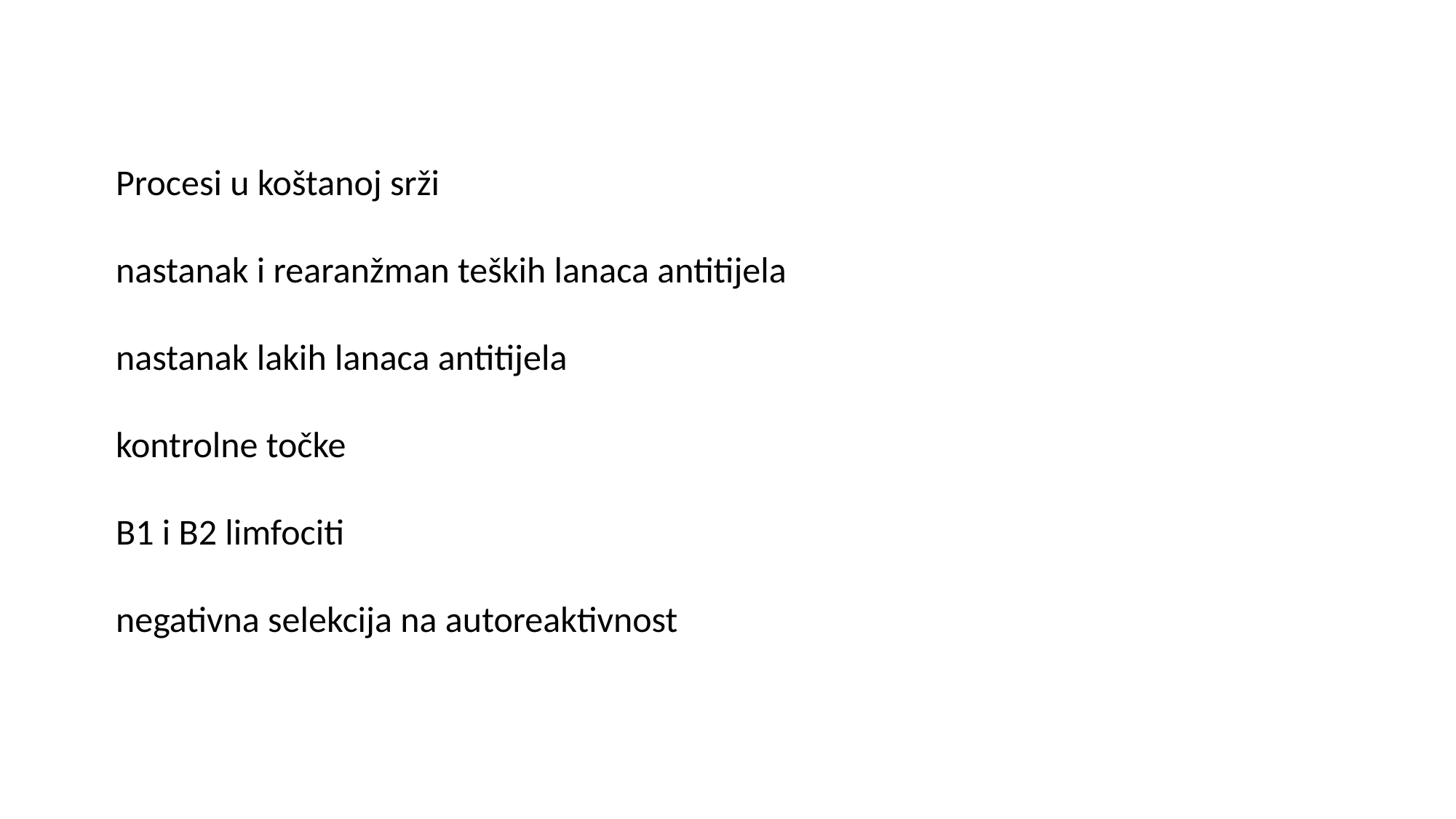

Procesi u koštanoj srži

nastanak i rearanžman teških lanaca antitijela

nastanak lakih lanaca antitijela

kontrolne točke

B1 i B2 limfociti

negativna selekcija na autoreaktivnost